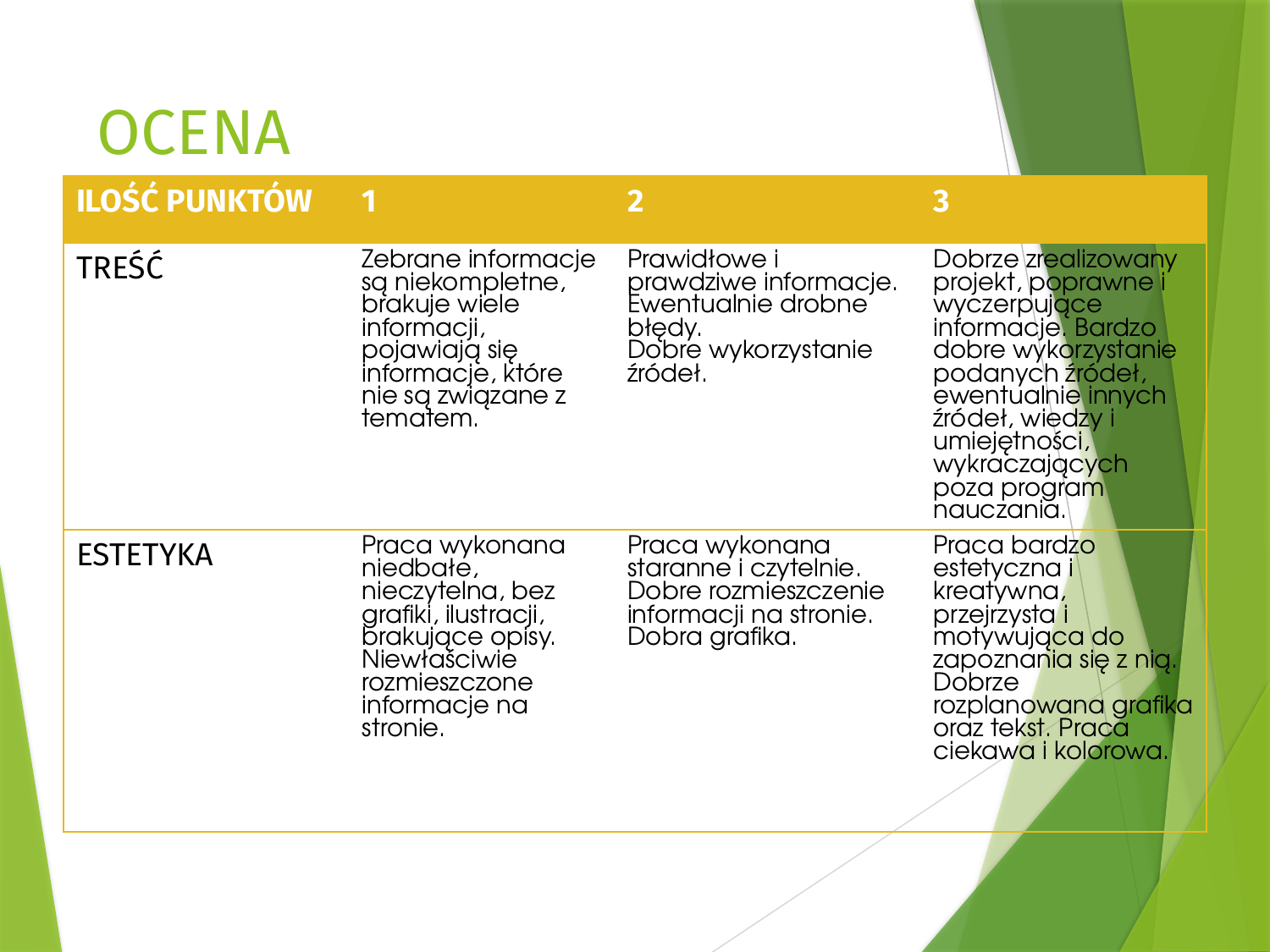

# OCENA
| ILOŚĆ PUNKTÓW | 1 | 2 | 3 |
| --- | --- | --- | --- |
| TREŚĆ | Zebrane informacje są niekompletne, brakuje wiele informacji, pojawiają się informacje, które nie są związane z tematem. | Prawidłowe i prawdziwe informacje. Ewentualnie drobne błędy. Dobre wykorzystanie źródeł. | Dobrze zrealizowany projekt, poprawne i wyczerpujące informacje. Bardzo dobre wykorzystanie podanych źródeł, ewentualnie innych źródeł, wiedzy i umiejętności, wykraczających poza program nauczania. |
| ESTETYKA | Praca wykonana niedbałe, nieczytelna, bez grafiki, ilustracji, brakujące opisy. Niewłaściwie rozmieszczone informacje na stronie. | Praca wykonana staranne i czytelnie. Dobre rozmieszczenie informacji na stronie. Dobra grafika. | Praca bardzo estetyczna i kreatywna, przejrzysta i motywująca do zapoznania się z nią. Dobrze rozplanowana grafika oraz tekst. Praca ciekawa i kolorowa. |